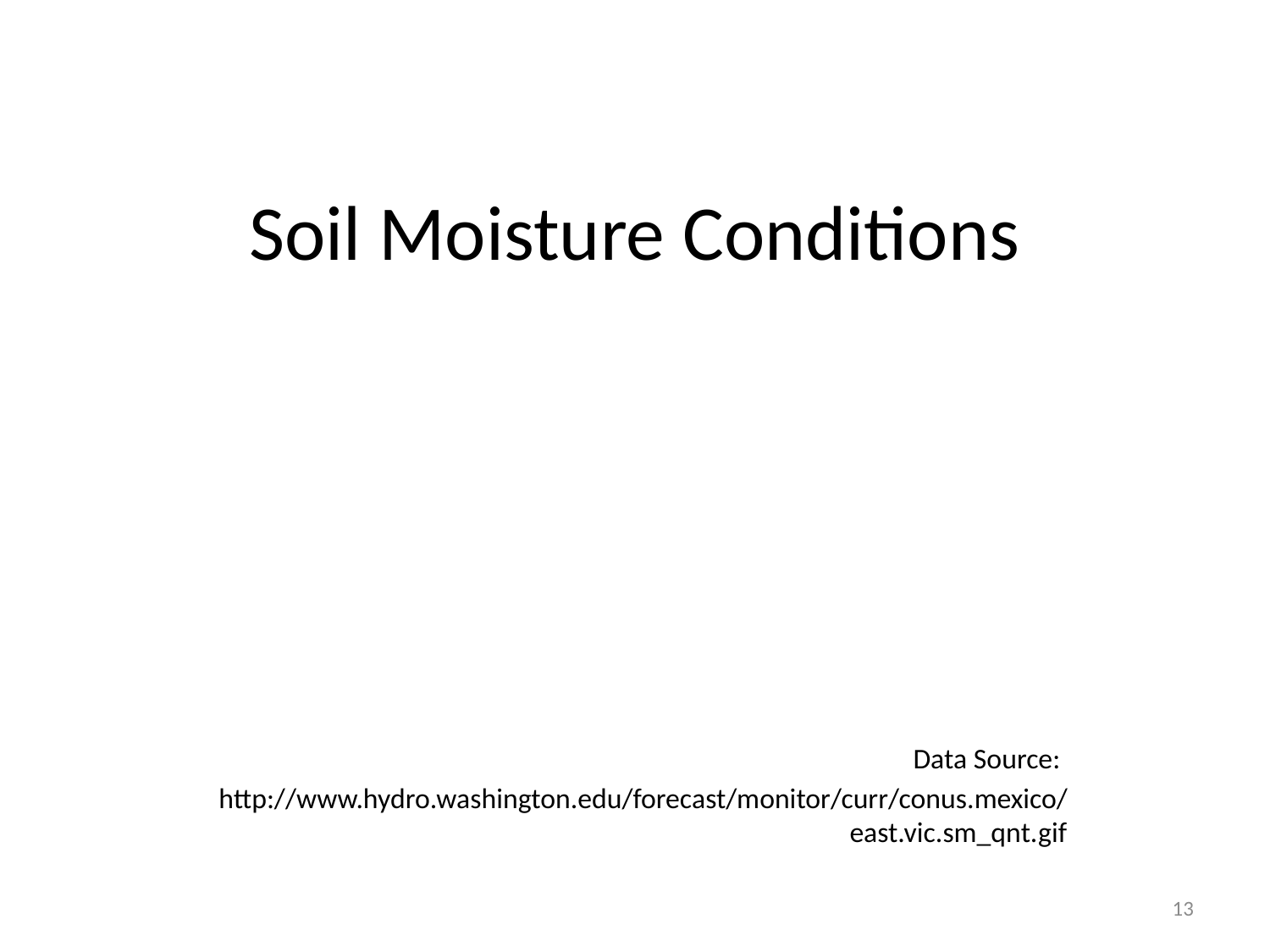

# Soil Moisture Conditions

Data Source:
http://www.hydro.washington.edu/forecast/monitor/curr/conus.mexico/east.vic.sm_qnt.gif
13